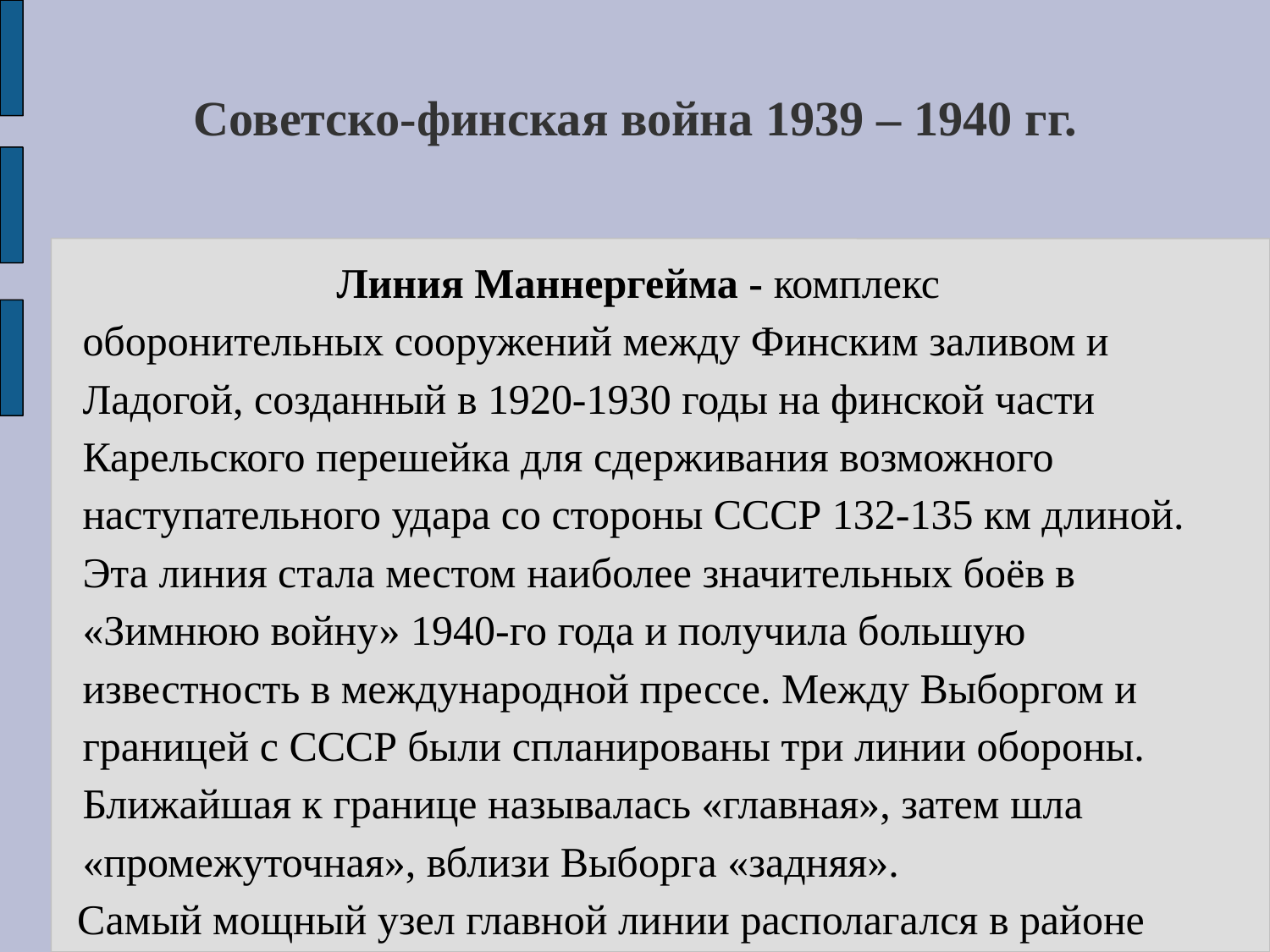

# Советско-финская война 1939 – 1940 гг.
			Линия Маннергейма - комплекс оборонительных сооружений между Финским заливом и Ладогой, созданный в 1920-1930 годы на финской части Карельского перешейка для сдерживания возможного наступательного удара со стороны СССР 132-135 км длиной. Эта линия стала местом наиболее значительных боёв в «Зимнюю войну» 1940-го года и получила большую известность в международной прессе. Между Выборгом и границей с СССР были спланированы три линии обороны. Ближайшая к границе называлась «главная», затем шла «промежуточная», вблизи Выборга «задняя».
    Самый мощный узел главной линии располагался в районе Суммакюля, месте наибольшей угрозы прорыва.